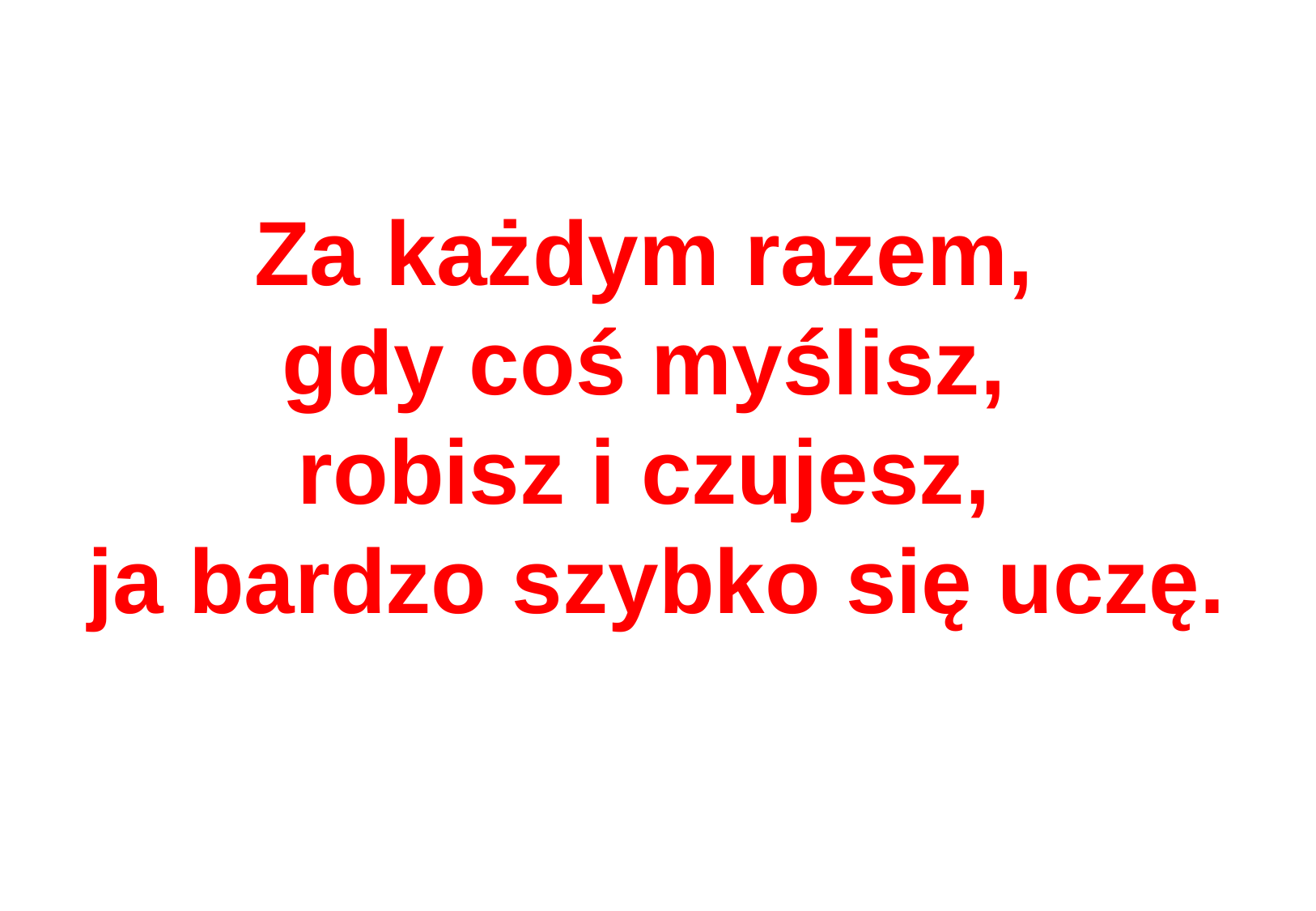

# Za każdym razem, gdy coś myślisz, robisz i czujesz, ja bardzo szybko się uczę.